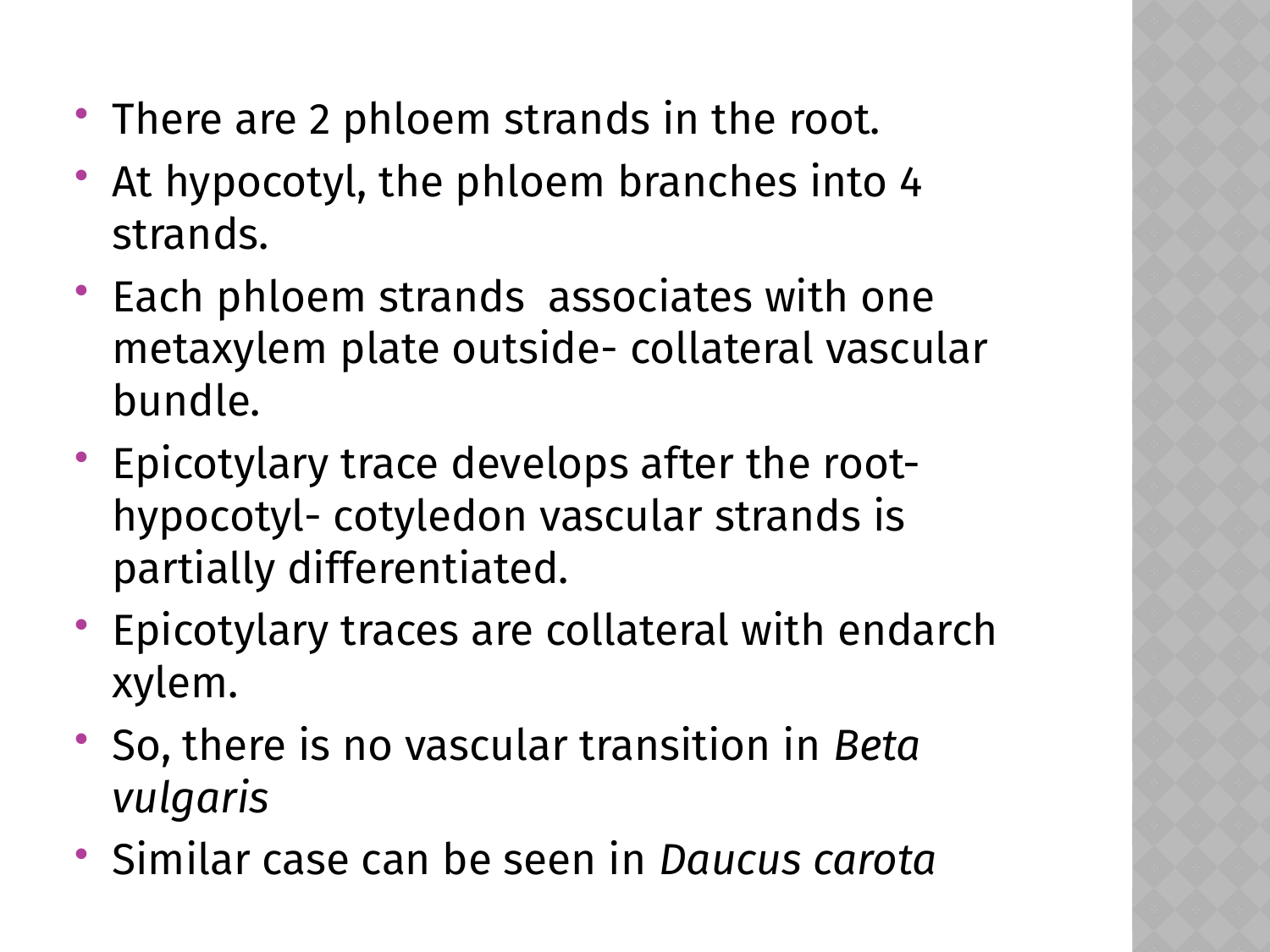

There are 2 phloem strands in the root.
At hypocotyl, the phloem branches into 4 strands.
Each phloem strands  associates with one metaxylem plate outside- collateral vascular bundle.
Epicotylary trace develops after the root- hypocotyl- cotyledon vascular strands is partially differentiated.
Epicotylary traces are collateral with endarch xylem.
So, there is no vascular transition in Beta vulgaris
Similar case can be seen in Daucus carota